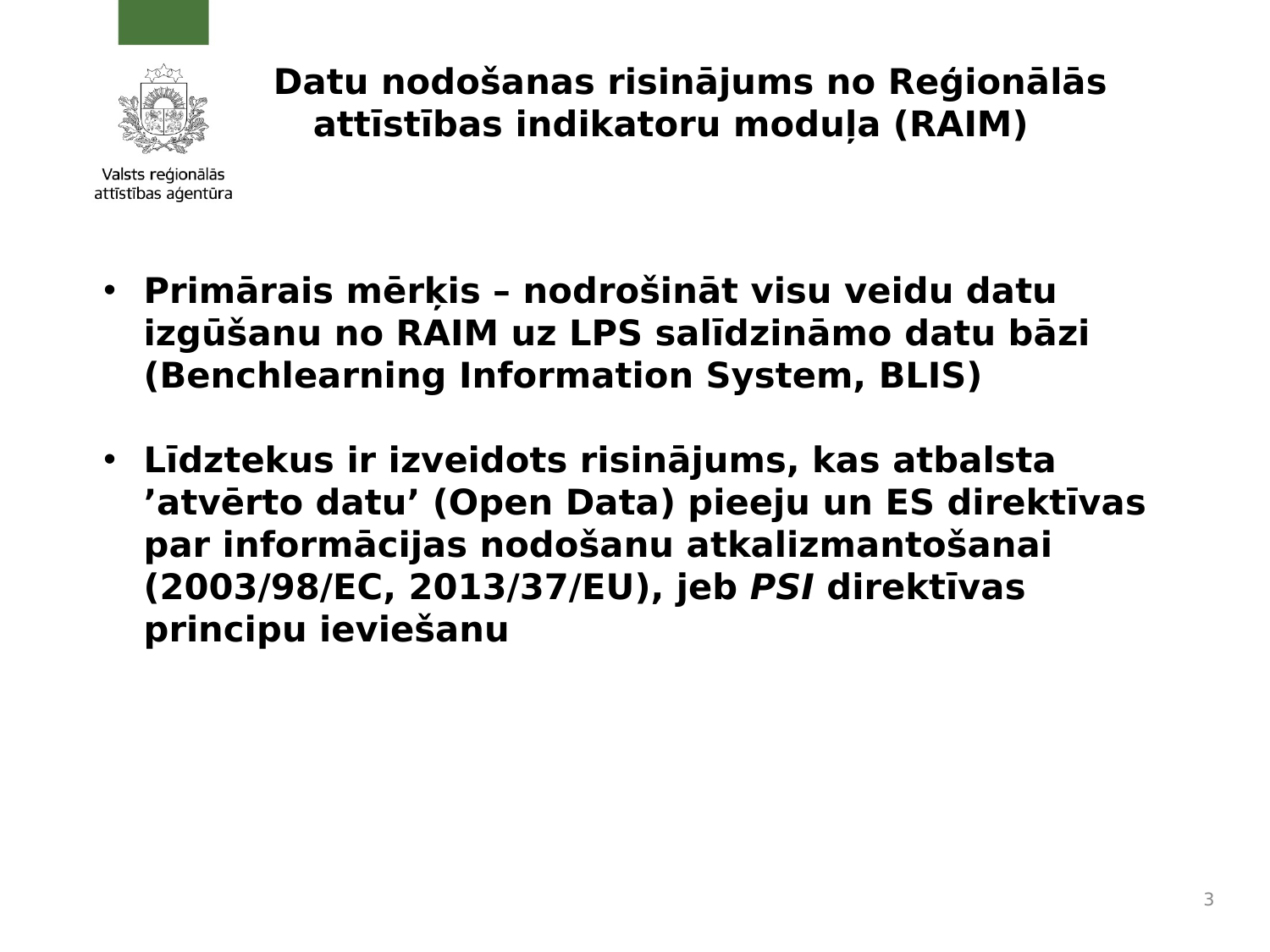

# Datu nodošanas risinājums no Reģionālās attīstības indikatoru moduļa (RAIM)
Primārais mērķis – nodrošināt visu veidu datu izgūšanu no RAIM uz LPS salīdzināmo datu bāzi (Benchlearning Information System, BLIS)

Līdztekus ir izveidots risinājums, kas atbalsta ’atvērto datu’ (Open Data) pieeju un ES direktīvas par informācijas nodošanu atkalizmantošanai (2003/98/EC, 2013/37/EU), jeb PSI direktīvas principu ieviešanu

3